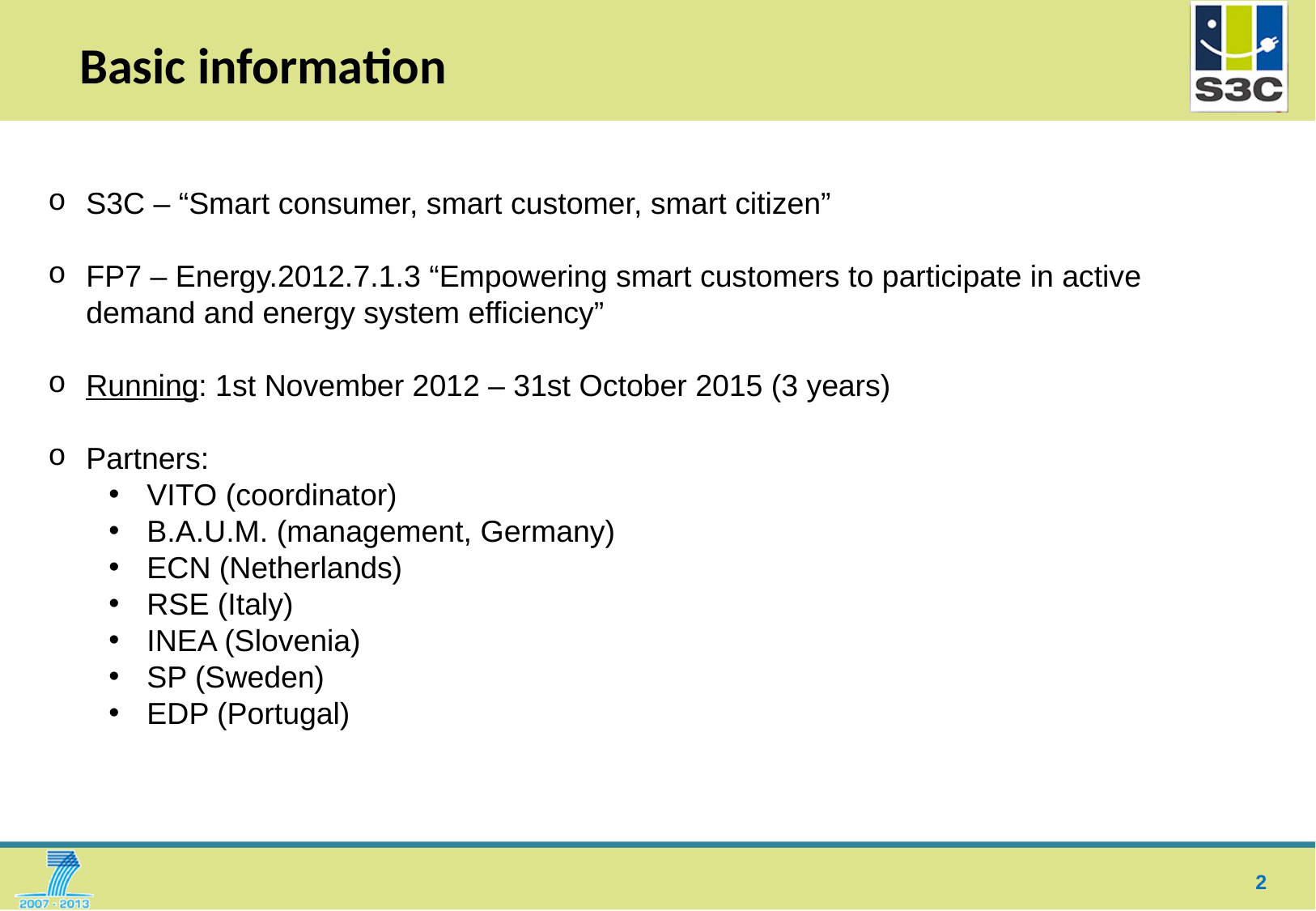

# Basic information
S3C – “Smart consumer, smart customer, smart citizen”

FP7 – Energy.2012.7.1.3 “Empowering smart customers to participate in active demand and energy system efficiency”

Running: 1st November 2012 – 31st October 2015 (3 years)

Partners:
VITO (coordinator)
B.A.U.M. (management, Germany)
ECN (Netherlands)
RSE (Italy)
INEA (Slovenia)
SP (Sweden)
EDP (Portugal)
2